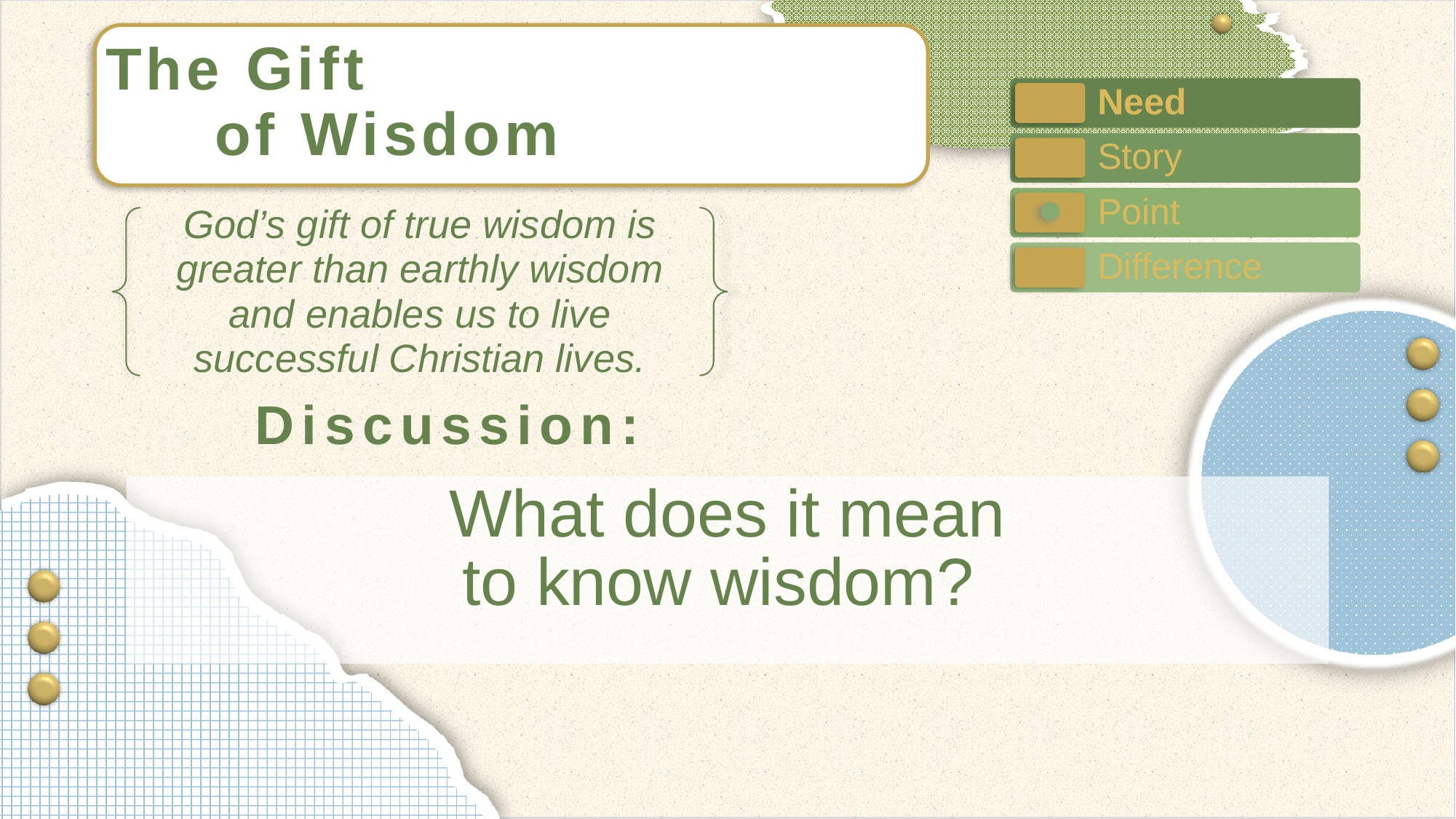

The Gift
	of Wisdom
God’s gift of true wisdom is greater than earthly wisdom and enables us to live successful Christian lives.
What does it mean
to know wisdom?